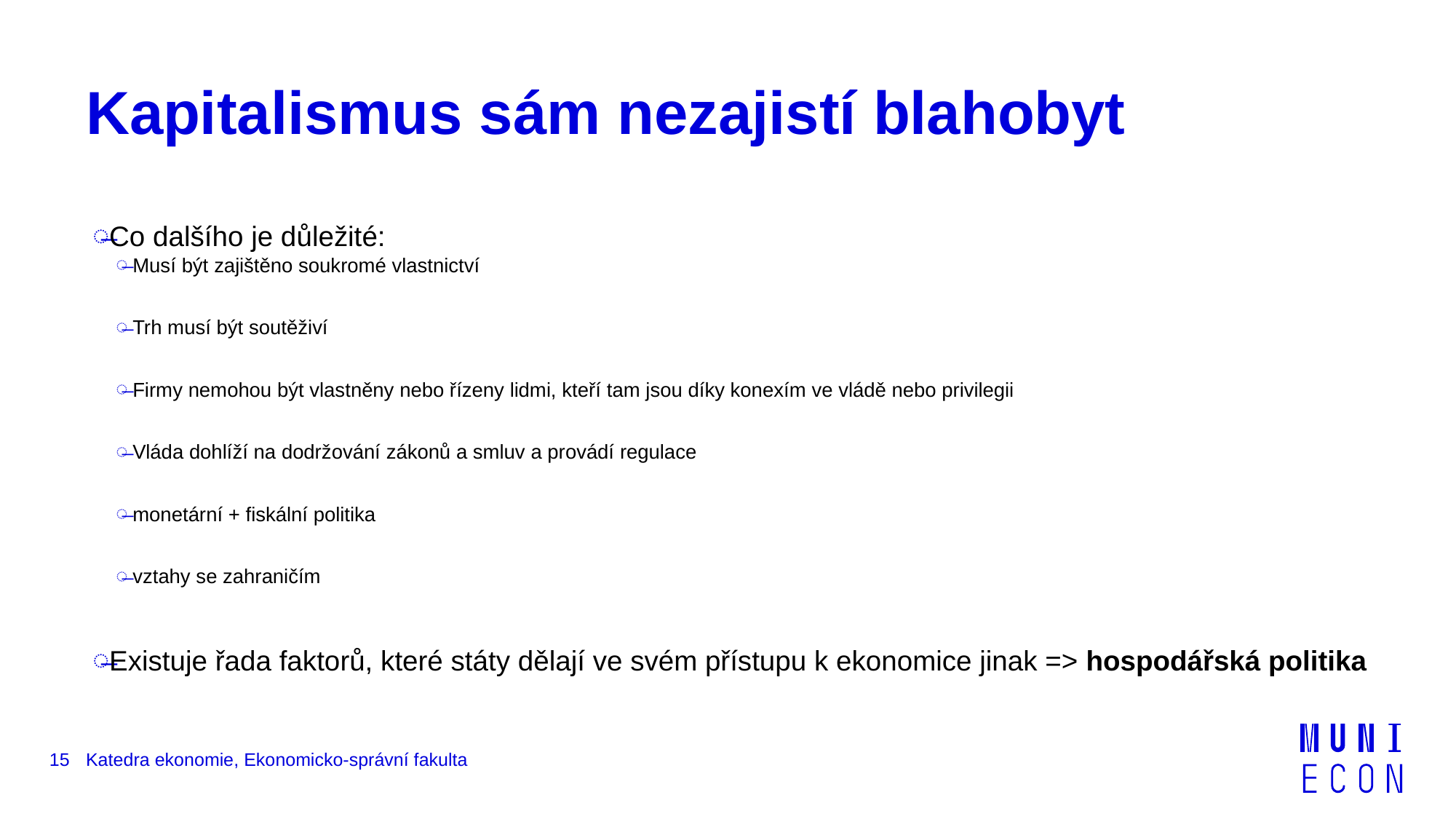

# Kapitalismus sám nezajistí blahobyt
Co dalšího je důležité:
Musí být zajištěno soukromé vlastnictví

Trh musí být soutěživí

Firmy nemohou být vlastněny nebo řízeny lidmi, kteří tam jsou díky konexím ve vládě nebo privilegii

Vláda dohlíží na dodržování zákonů a smluv a provádí regulace

monetární + fiskální politika

vztahy se zahraničím

Existuje řada faktorů, které státy dělají ve svém přístupu k ekonomice jinak => hospodářská politika

15
Katedra ekonomie, Ekonomicko-správní fakulta